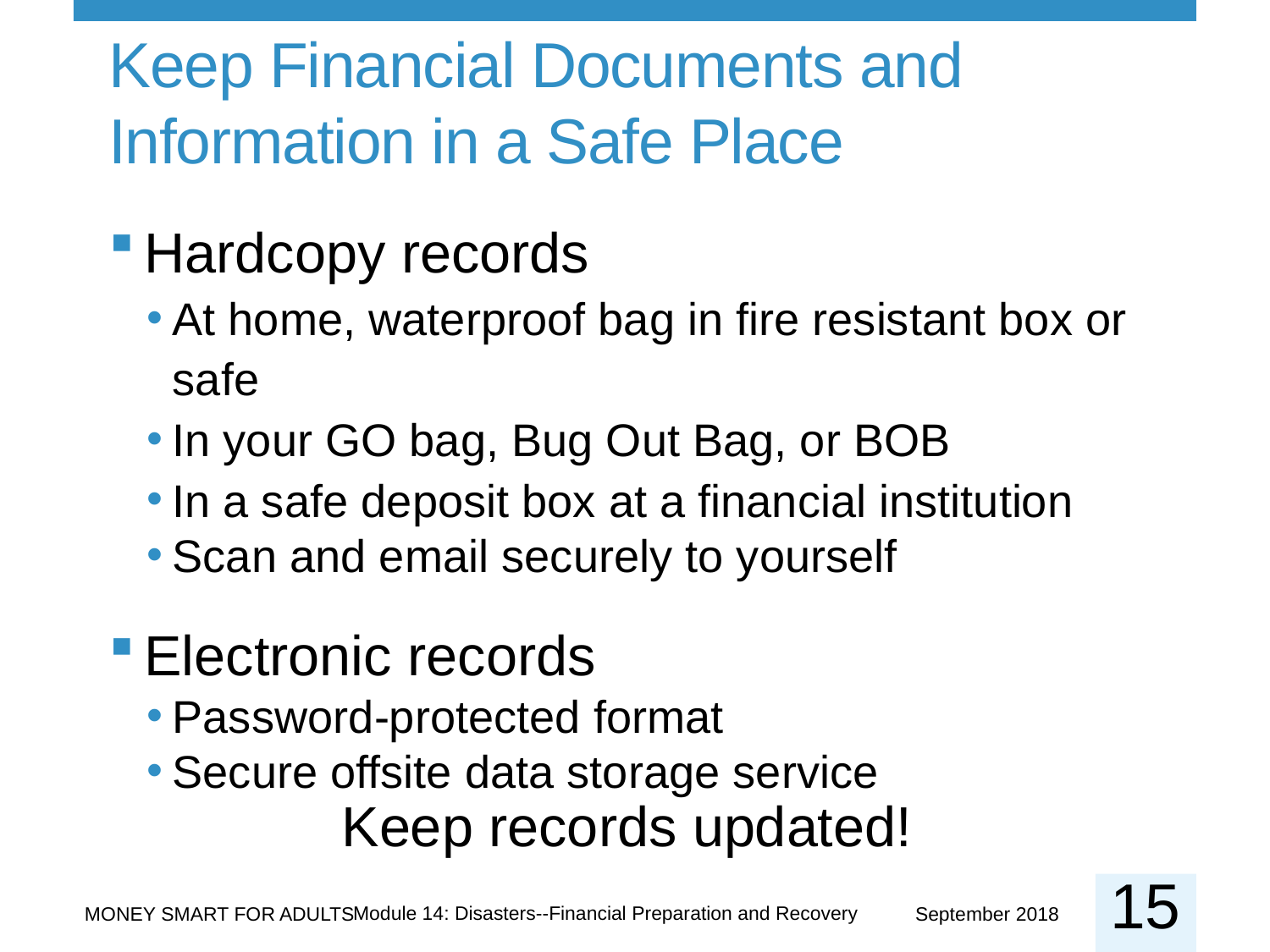

# Keep Financial Documents and Information in a Safe Place
Hardcopy records
At home, waterproof bag in fire resistant box or safe
In your GO bag, Bug Out Bag, or BOB
In a safe deposit box at a financial institution
Scan and email securely to yourself
Electronic records
Password-protected format
Secure offsite data storage service

Keep records updated!
15